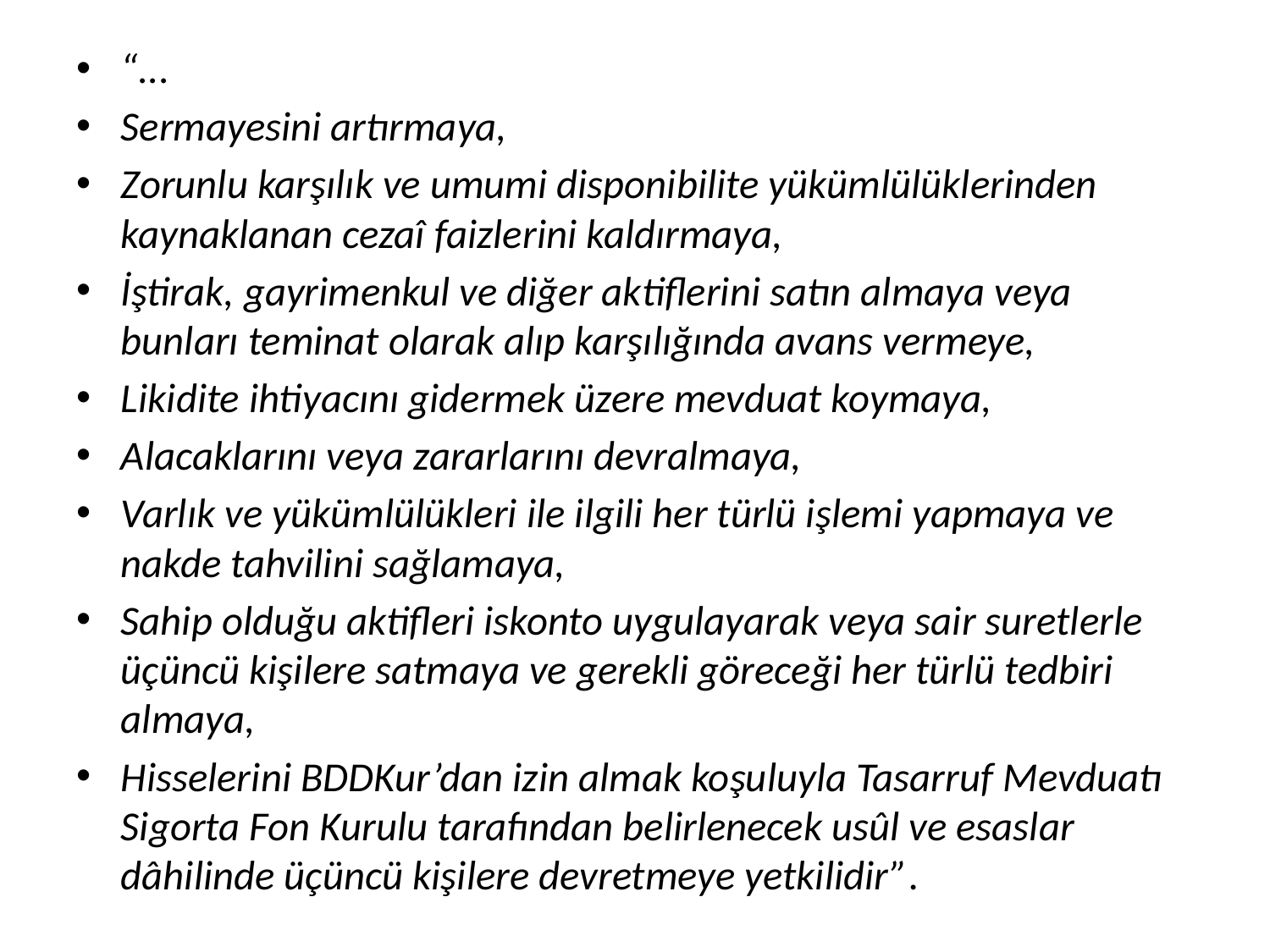

“...
Sermayesini artırmaya,
Zorunlu karşılık ve umumi disponibilite yükümlülüklerinden kaynaklanan cezaî faizlerini kaldırmaya,
İştirak, gayrimenkul ve diğer aktiflerini satın almaya veya bunları teminat olarak alıp karşılığında avans vermeye,
Likidite ihtiyacını gidermek üzere mevduat koymaya,
Alacaklarını veya zararlarını devralmaya,
Varlık ve yükümlülükleri ile ilgili her türlü işlemi yapmaya ve nakde tahvilini sağlamaya,
Sahip olduğu aktifleri iskonto uygulayarak veya sair suretlerle üçüncü kişilere satmaya ve gerekli göreceği her türlü tedbiri almaya,
Hisselerini BDDKur’dan izin almak koşuluyla Tasarruf Mevduatı Sigorta Fon Kurulu tarafından belirlenecek usûl ve esaslar dâhilinde üçüncü kişilere devretmeye yetkilidir”.